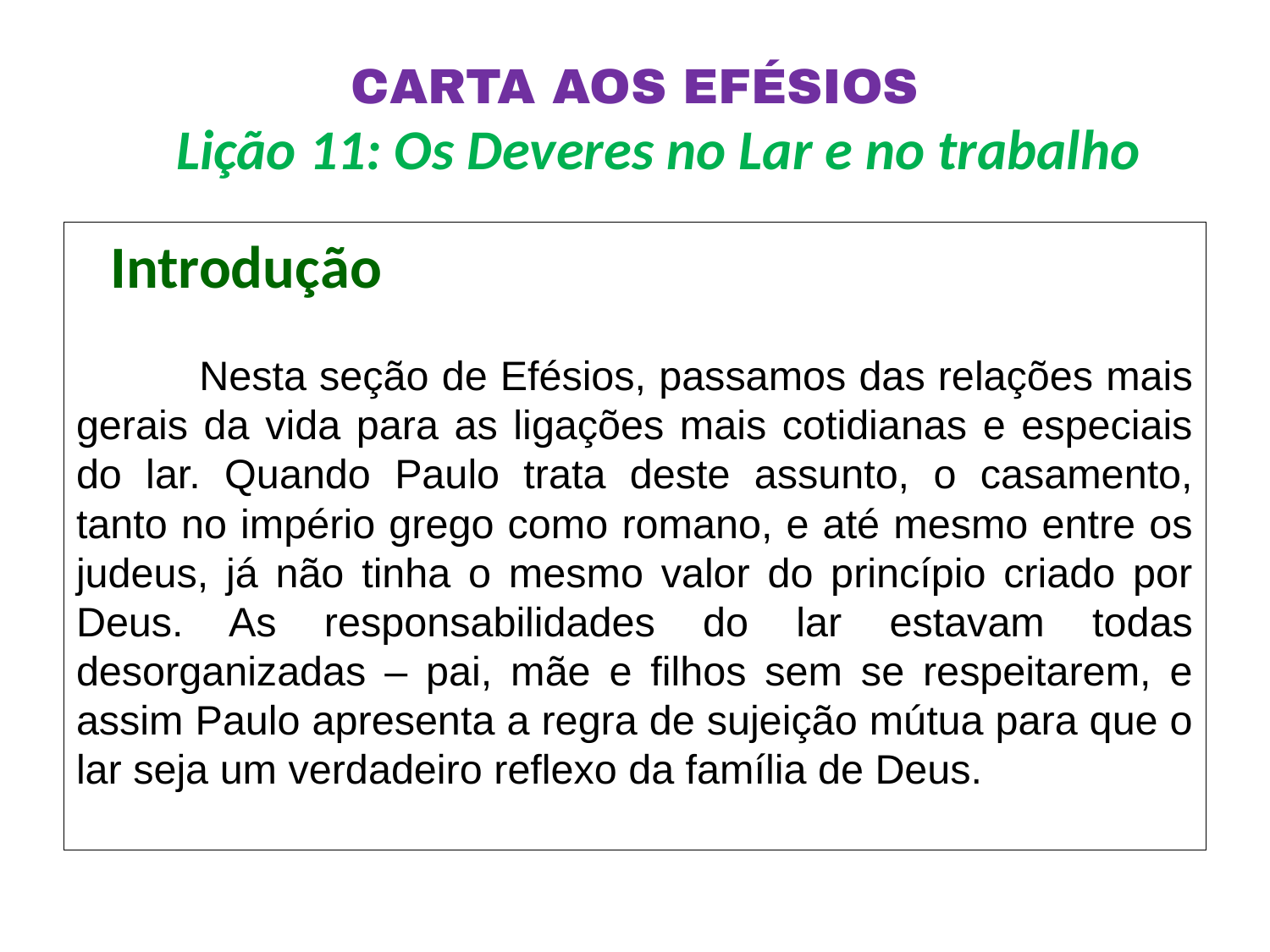

# CARTA AOS EFÉSIOS Lição 11: Os Deveres no Lar e no trabalho
   Introdução

	Nesta seção de Efésios, passamos das relações mais gerais da vida para as ligações mais cotidianas e especiais do lar. Quando Paulo trata deste assunto, o casamento, tanto no império grego como romano, e até mesmo entre os judeus, já não tinha o mesmo valor do princípio criado por Deus. As responsabilidades do lar estavam todas desorganizadas – pai, mãe e filhos sem se respeitarem, e assim Paulo apresenta a regra de sujeição mútua para que o lar seja um verdadeiro reflexo da família de Deus.